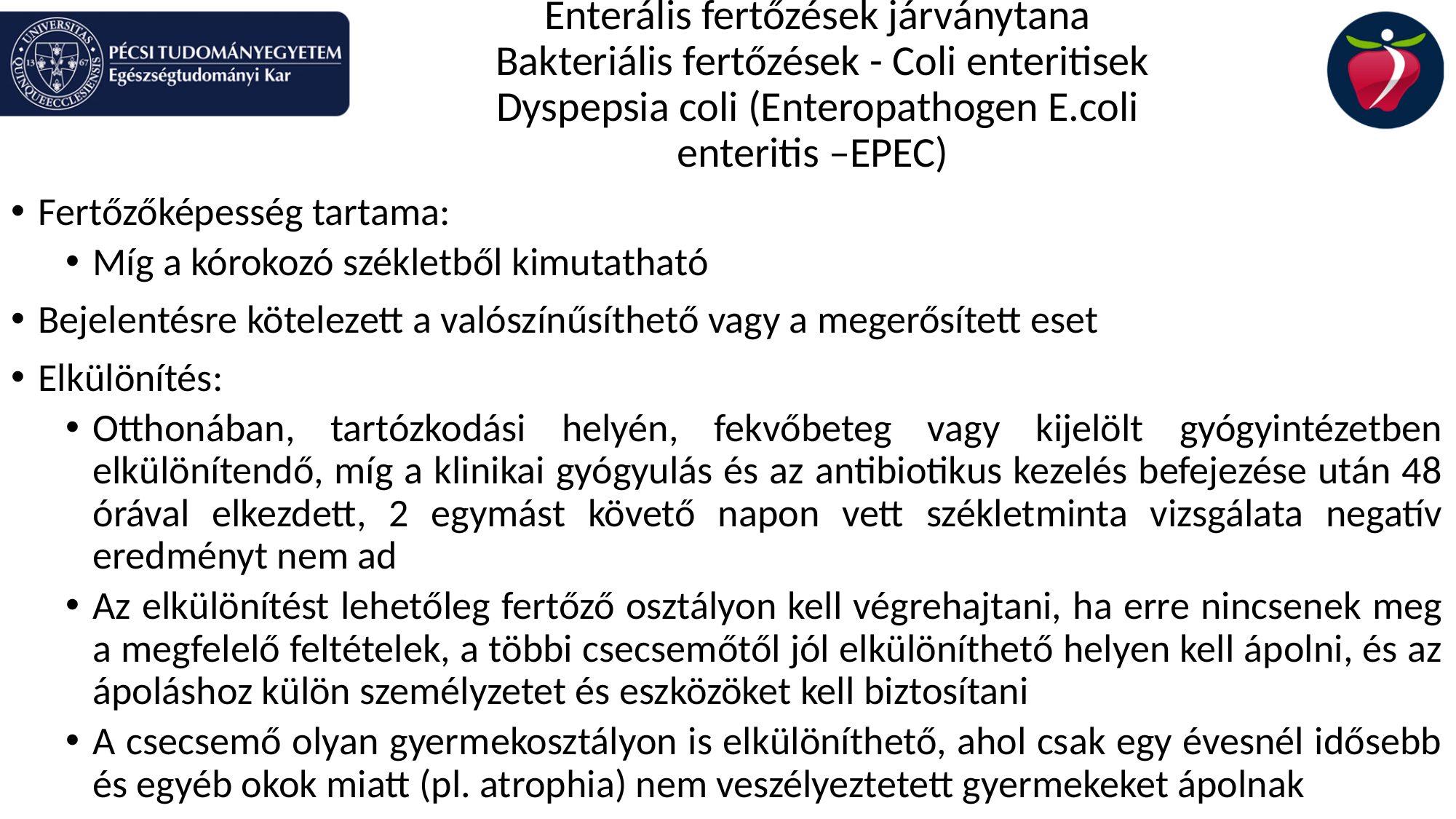

# Enterális fertőzések járványtana Bakteriális fertőzések - Coli enteritisek Dyspepsia coli (Enteropathogen E.coli enteritis –EPEC)
Fertőzőképesség tartama:
Míg a kórokozó székletből kimutatható
Bejelentésre kötelezett a valószínűsíthető vagy a megerősített eset
Elkülönítés:
Otthonában, tartózkodási helyén, fekvőbeteg vagy kijelölt gyógyintézetben elkülönítendő, míg a klinikai gyógyulás és az antibiotikus kezelés befejezése után 48 órával elkezdett, 2 egymást követő napon vett székletminta vizsgálata negatív eredményt nem ad
Az elkülönítést lehetőleg fertőző osztályon kell végrehajtani, ha erre nincsenek meg a megfelelő feltételek, a többi csecsemőtől jól elkülöníthető helyen kell ápolni, és az ápoláshoz külön személyzetet és eszközöket kell biztosítani
A csecsemő olyan gyermekosztályon is elkülöníthető, ahol csak egy évesnél idősebb és egyéb okok miatt (pl. atrophia) nem veszélyeztetett gyermekeket ápolnak